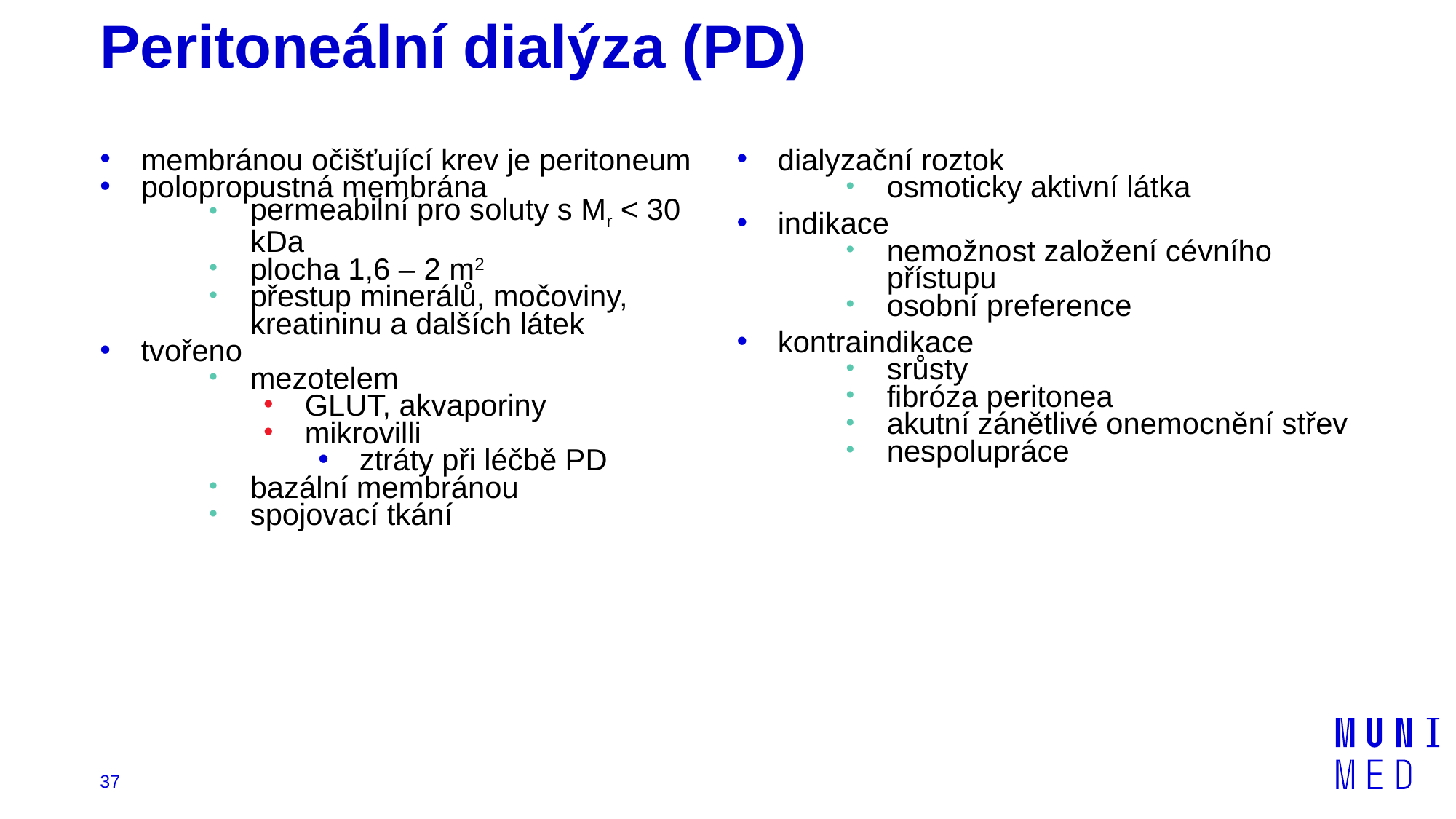

# Peritoneální dialýza (PD)
membránou očišťující krev je peritoneum
polopropustná membrána
permeabilní pro soluty s Mr < 30 kDa
plocha 1,6 – 2 m2
přestup minerálů, močoviny, kreatininu a dalších látek
tvořeno
mezotelem
GLUT, akvaporiny
mikrovilli
ztráty při léčbě PD
bazální membránou
spojovací tkání

dialyzační roztok
osmoticky aktivní látka
indikace
nemožnost založení cévního přístupu
osobní preference
kontraindikace
srůsty
fibróza peritonea
akutní zánětlivé onemocnění střev
nespolupráce

37